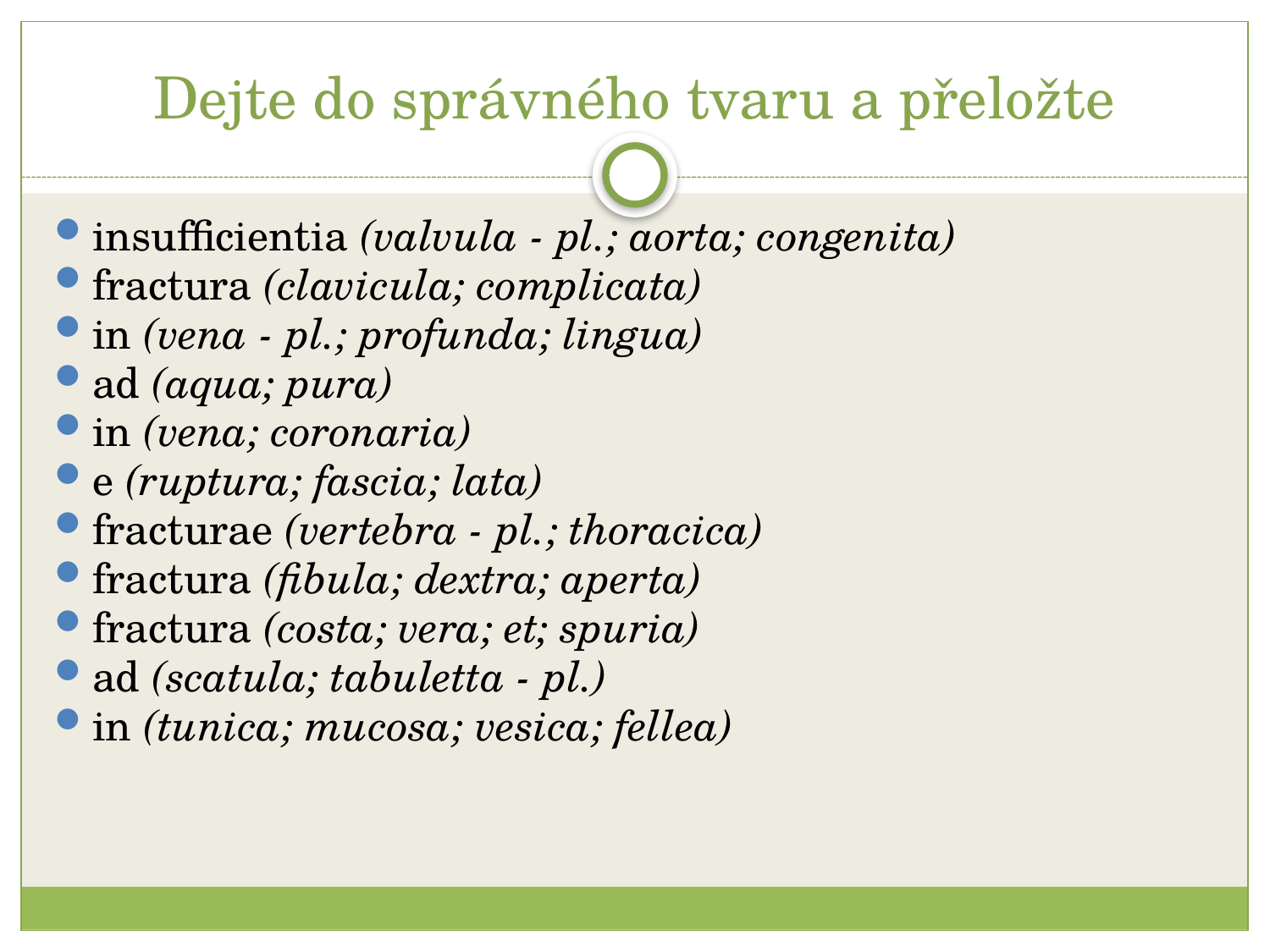

# Dejte do správného tvaru a přeložte
insufficientia (valvula - pl.; aorta; congenita)
fractura (clavicula; complicata)
in (vena - pl.; profunda; lingua)
ad (aqua; pura)
in (vena; coronaria)
e (ruptura; fascia; lata)
fracturae (vertebra - pl.; thoracica)
fractura (fibula; dextra; aperta)
fractura (costa; vera; et; spuria)
ad (scatula; tabuletta - pl.)
in (tunica; mucosa; vesica; fellea)